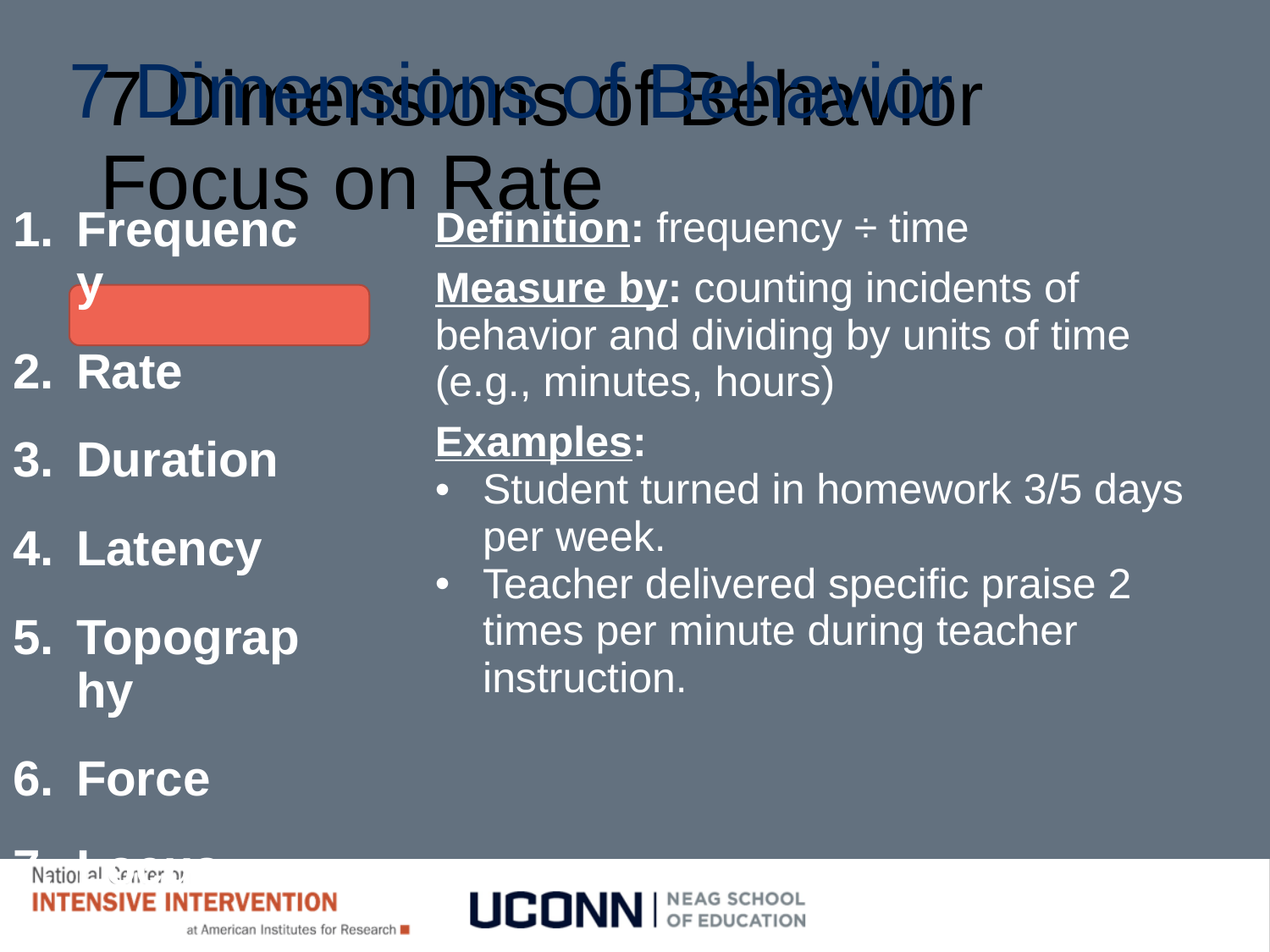

7 Dimensions of Behavior
# 7 Dimensions of Behavior Focus on Rate
Frequency
Rate
Duration
Latency
Topography
Force
Locus
| Definition: frequency ÷ time |
| --- |
| Measure by: counting incidents of behavior and dividing by units of time (e.g., minutes, hours) |
| Examples: Student turned in homework 3/5 days per week. Teacher delivered specific praise 2 times per minute during teacher instruction. |